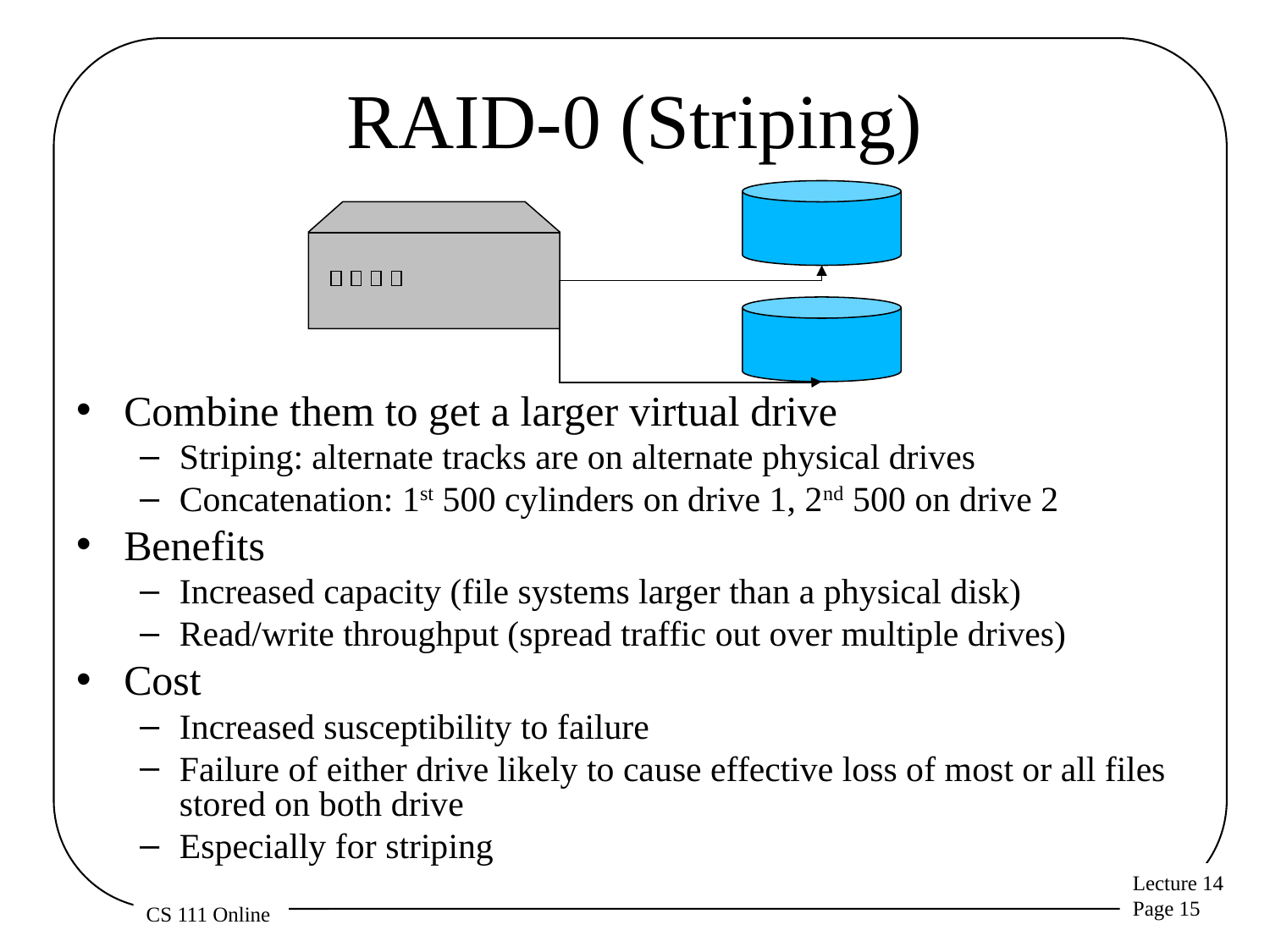

# RAID-0 (Striping)

Combine them to get a larger virtual drive
Striping: alternate tracks are on alternate physical drives
Concatenation: 1st 500 cylinders on drive 1, 2nd 500 on drive 2
Benefits
Increased capacity (file systems larger than a physical disk)
Read/write throughput (spread traffic out over multiple drives)
Cost
Increased susceptibility to failure
Failure of either drive likely to cause effective loss of most or all files stored on both drive
Especially for striping